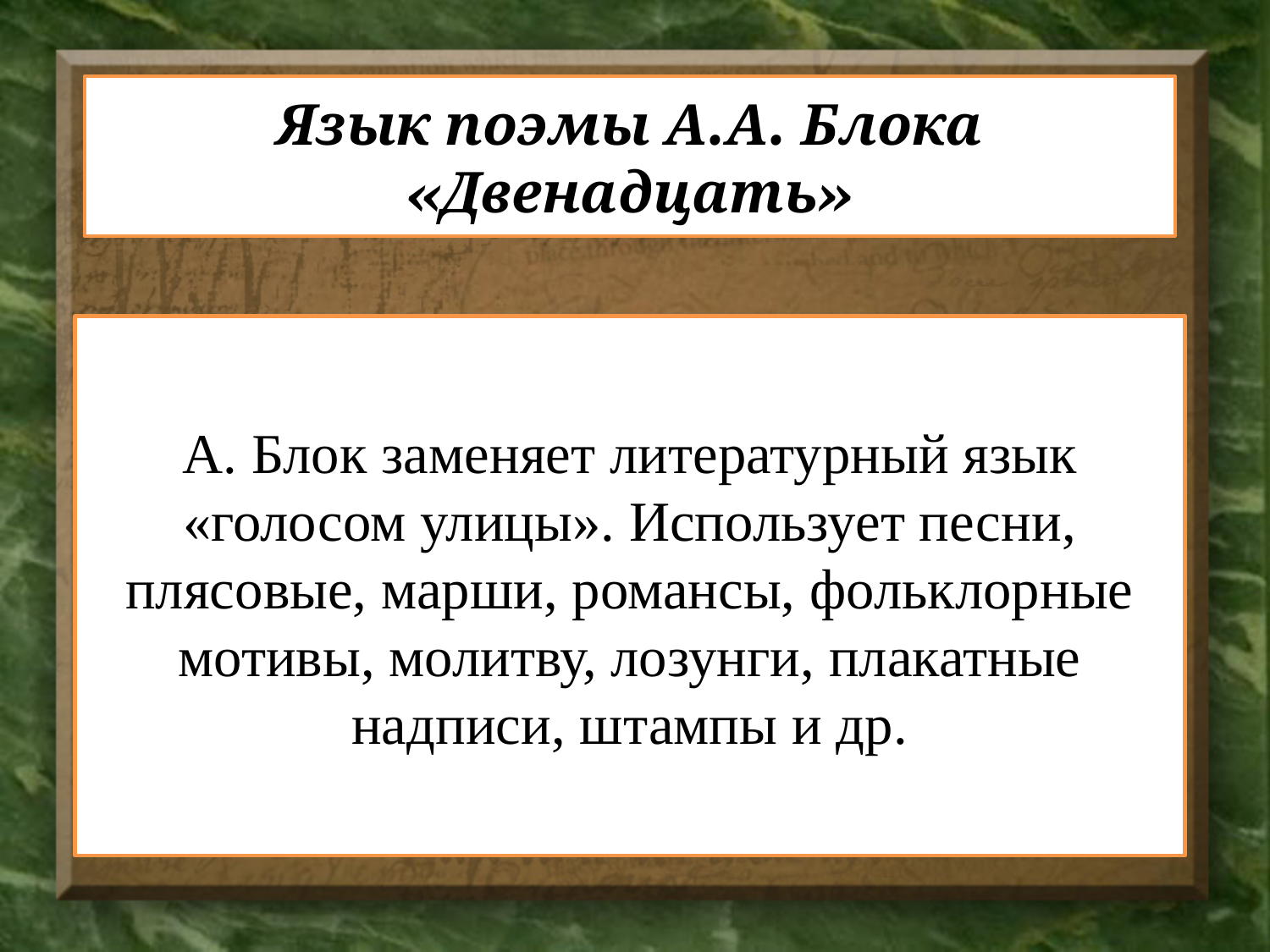

Язык поэмы А.А. Блока «Двенадцать»
#
А. Блок заменяет литературный язык «голосом улицы». Использует песни, плясовые, марши, романсы, фольклорные мотивы, молитву, лозунги, плакатные надписи, штампы и др.